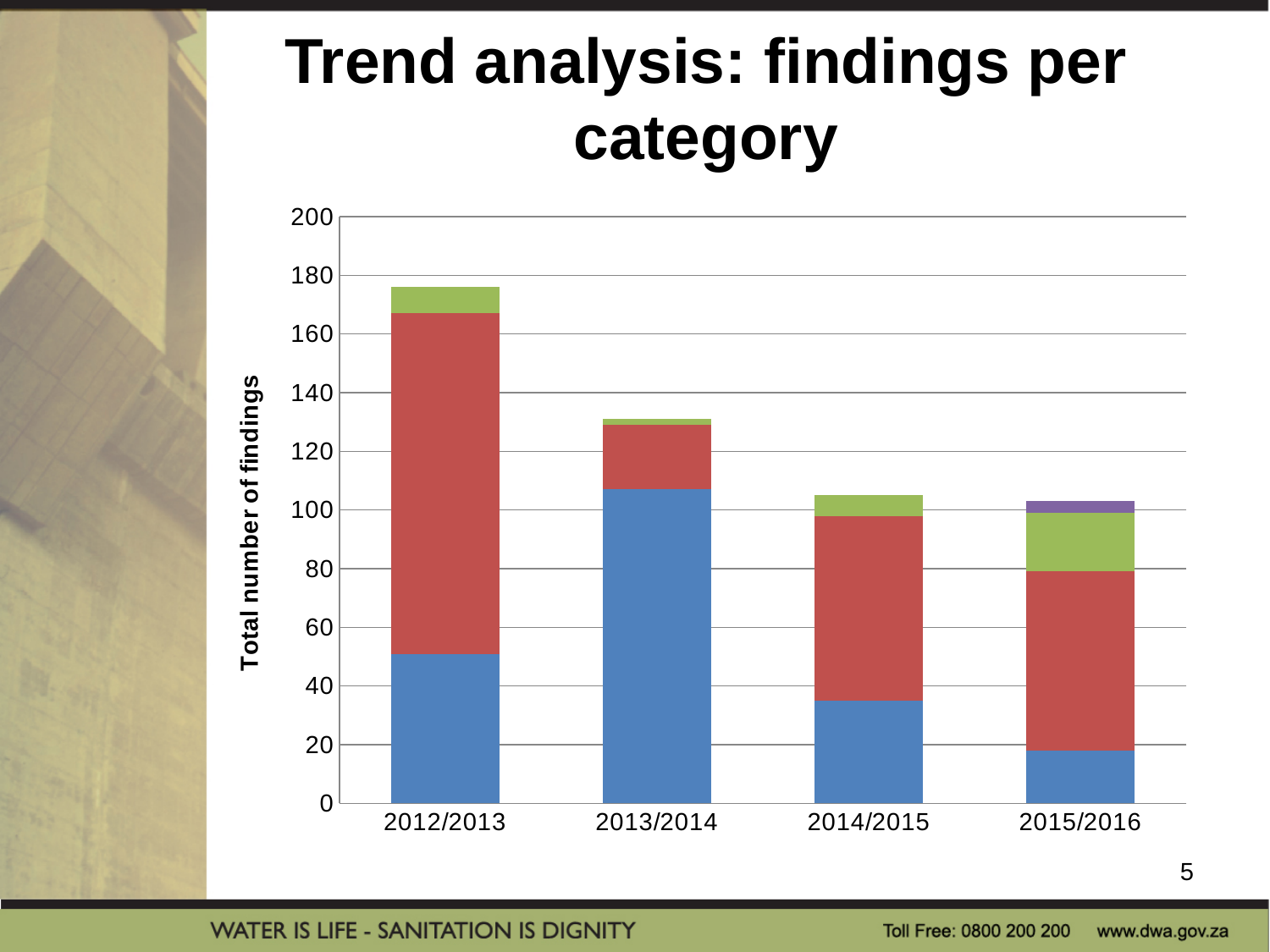

# Trend analysis: findings per category

### Chart

| Category | Category A | Category B | Category C | Category D |
|---|---|---|---|---|
| 2012/2013 | 51.0 | 116.0 | 9.0 | None |
| 2013/2014 | 107.0 | 22.0 | 2.0 | None |
| 2014/2015 | 35.0 | 63.0 | 7.0 | None |
| 2015/2016 | 18.0 | 61.0 | 20.0 | 4.0 |
5